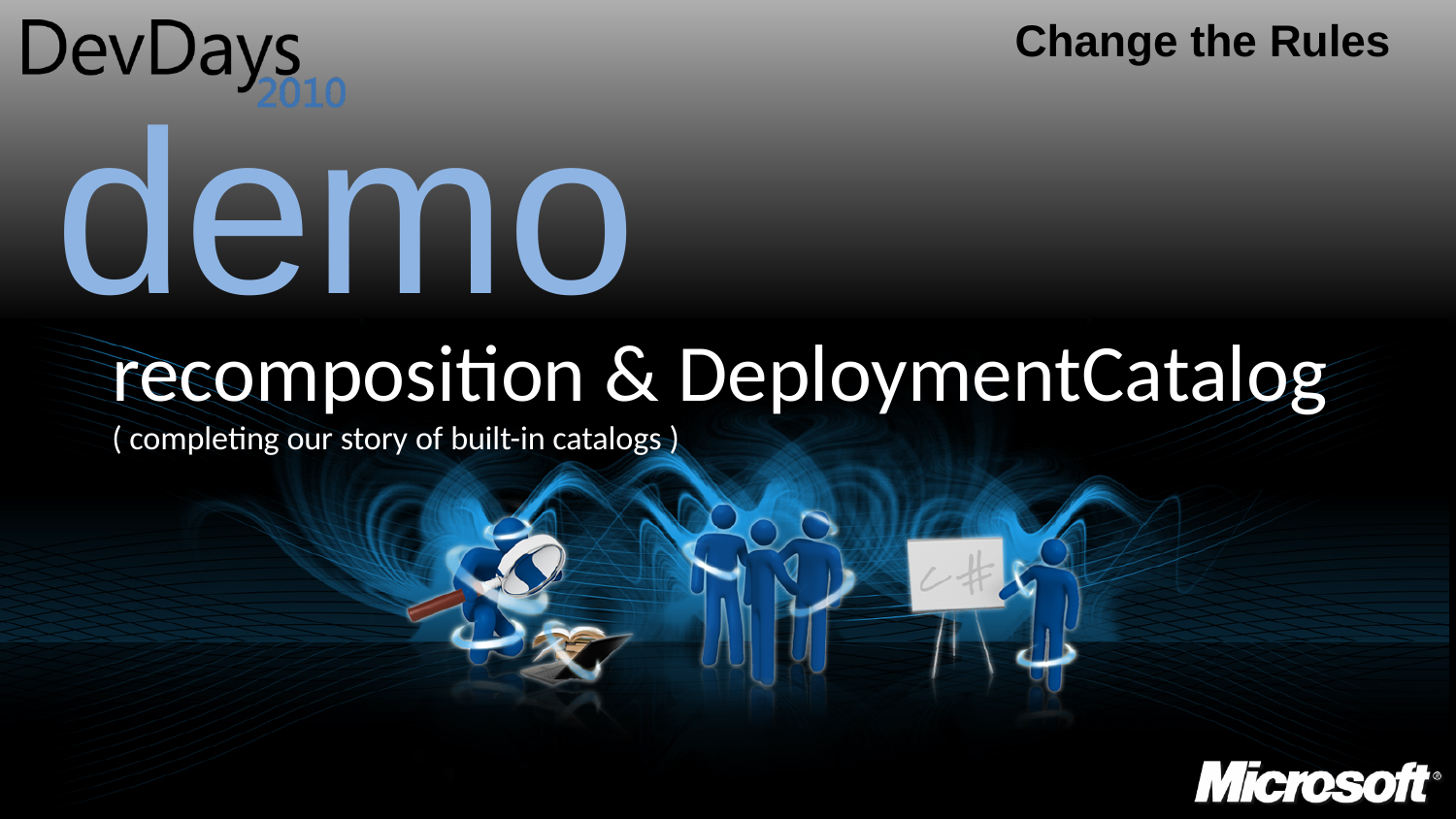

# recomposition & DeploymentCatalog ( completing our story of built-in catalogs )